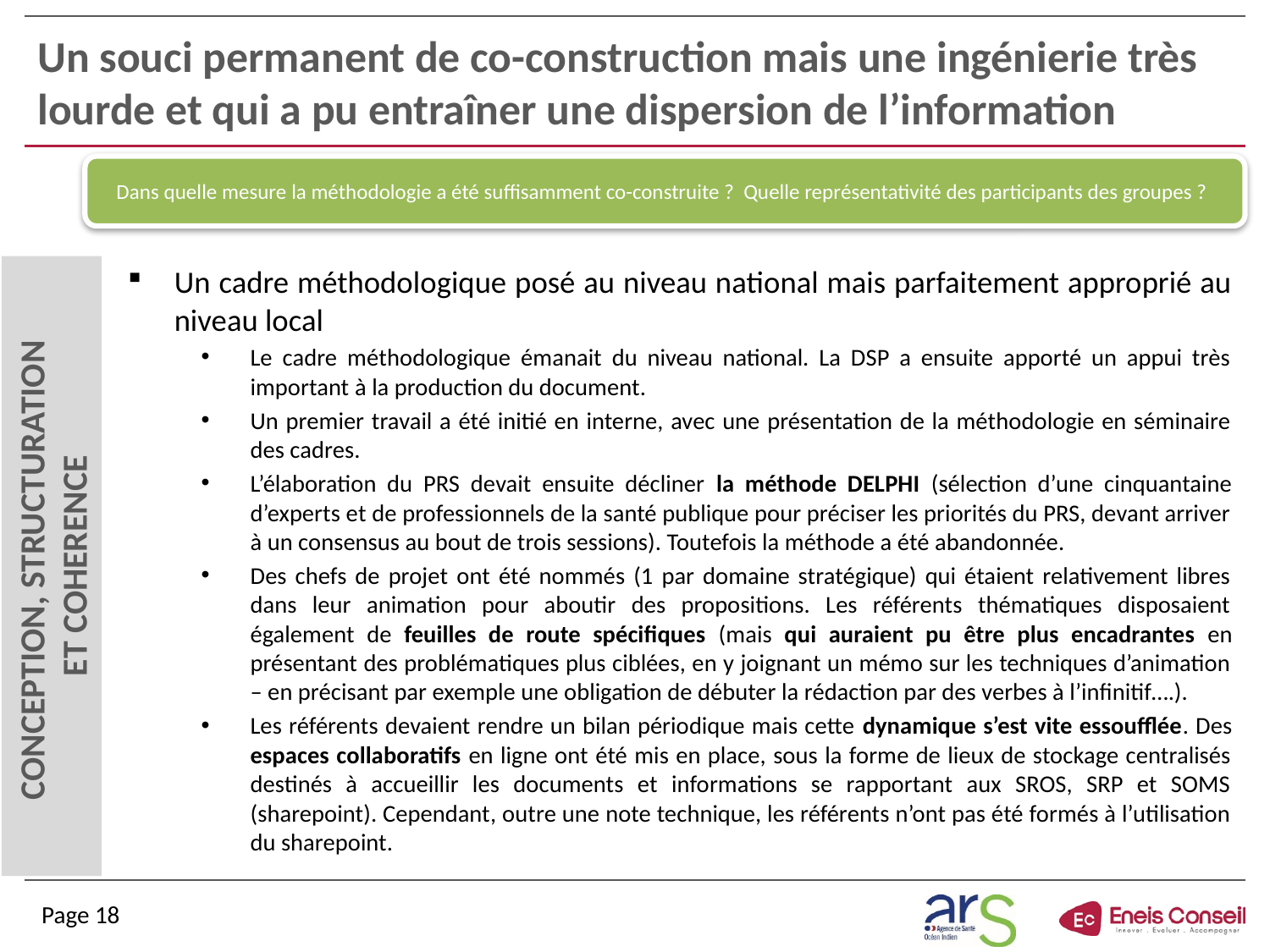

# Un souci permanent de co-construction mais une ingénierie très lourde et qui a pu entraîner une dispersion de l’information
Dans quelle mesure la méthodologie a été suffisamment co-construite ?  Quelle représentativité des participants des groupes ?
Un cadre méthodologique posé au niveau national mais parfaitement approprié au niveau local
Le cadre méthodologique émanait du niveau national. La DSP a ensuite apporté un appui très important à la production du document.
Un premier travail a été initié en interne, avec une présentation de la méthodologie en séminaire des cadres.
L’élaboration du PRS devait ensuite décliner la méthode DELPHI (sélection d’une cinquantaine d’experts et de professionnels de la santé publique pour préciser les priorités du PRS, devant arriver à un consensus au bout de trois sessions). Toutefois la méthode a été abandonnée.
Des chefs de projet ont été nommés (1 par domaine stratégique) qui étaient relativement libres dans leur animation pour aboutir des propositions. Les référents thématiques disposaient également de feuilles de route spécifiques (mais qui auraient pu être plus encadrantes en présentant des problématiques plus ciblées, en y joignant un mémo sur les techniques d’animation – en précisant par exemple une obligation de débuter la rédaction par des verbes à l’infinitif….).
Les référents devaient rendre un bilan périodique mais cette dynamique s’est vite essoufflée. Des espaces collaboratifs en ligne ont été mis en place, sous la forme de lieux de stockage centralisés destinés à accueillir les documents et informations se rapportant aux SROS, SRP et SOMS (sharepoint). Cependant, outre une note technique, les référents n’ont pas été formés à l’utilisation du sharepoint.

CONCEPTION, STRUCTURATION
ET COHERENCE